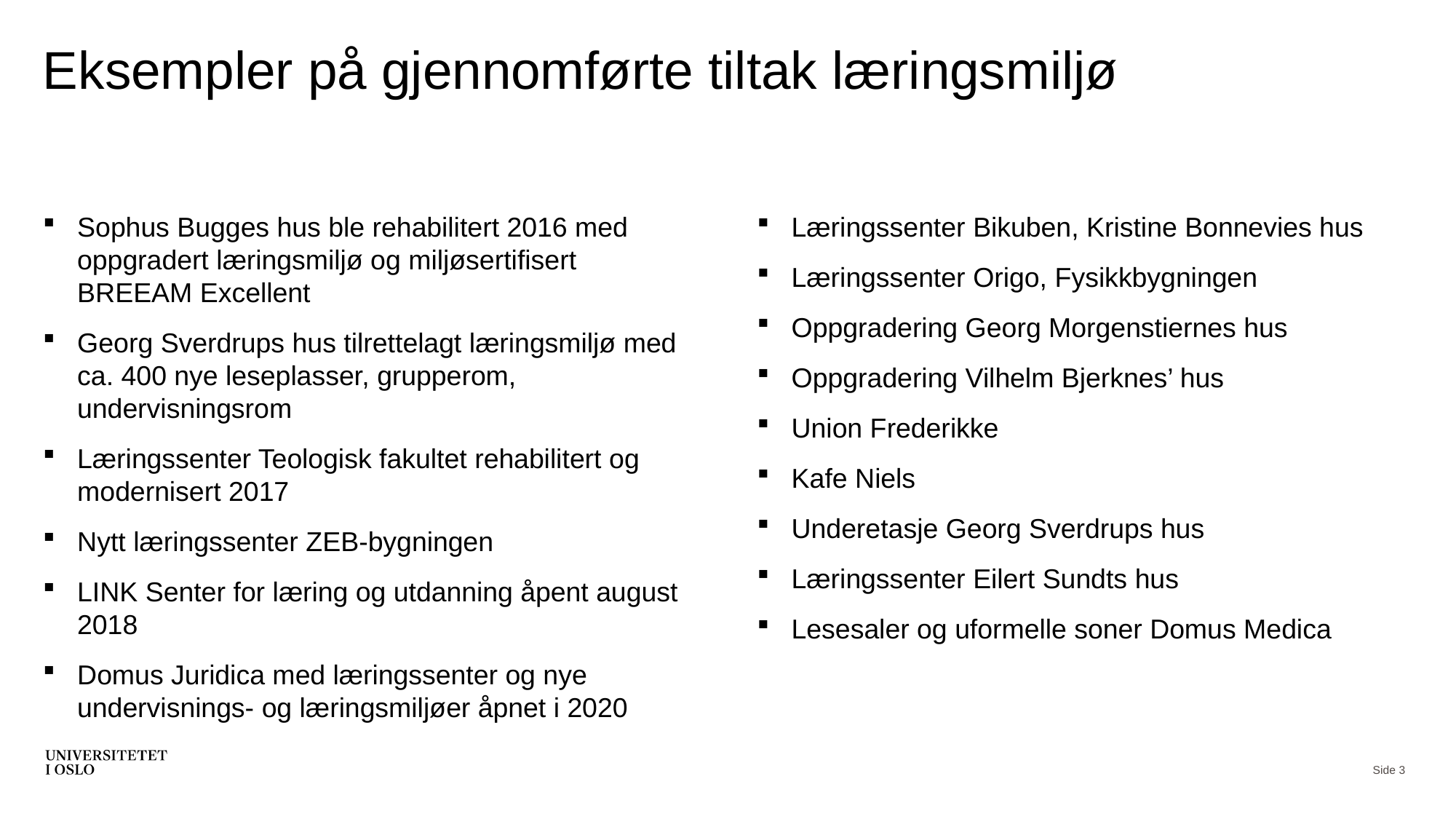

# Eksempler på gjennomførte tiltak læringsmiljø

Sophus Bugges hus ble rehabilitert 2016 med oppgradert læringsmiljø og miljøsertifisert BREEAM Excellent
Georg Sverdrups hus tilrettelagt læringsmiljø med ca. 400 nye leseplasser, grupperom, undervisningsrom
Læringssenter Teologisk fakultet rehabilitert og modernisert 2017
Nytt læringssenter ZEB-bygningen
LINK Senter for læring og utdanning åpent august 2018
Domus Juridica med læringssenter og nye undervisnings- og læringsmiljøer åpnet i 2020

Læringssenter Bikuben, Kristine Bonnevies hus
Læringssenter Origo, Fysikkbygningen
Oppgradering Georg Morgenstiernes hus
Oppgradering Vilhelm Bjerknes’ hus
Union Frederikke
Kafe Niels
Underetasje Georg Sverdrups hus
Læringssenter Eilert Sundts hus
Lesesaler og uformelle soner Domus Medica

Side 3